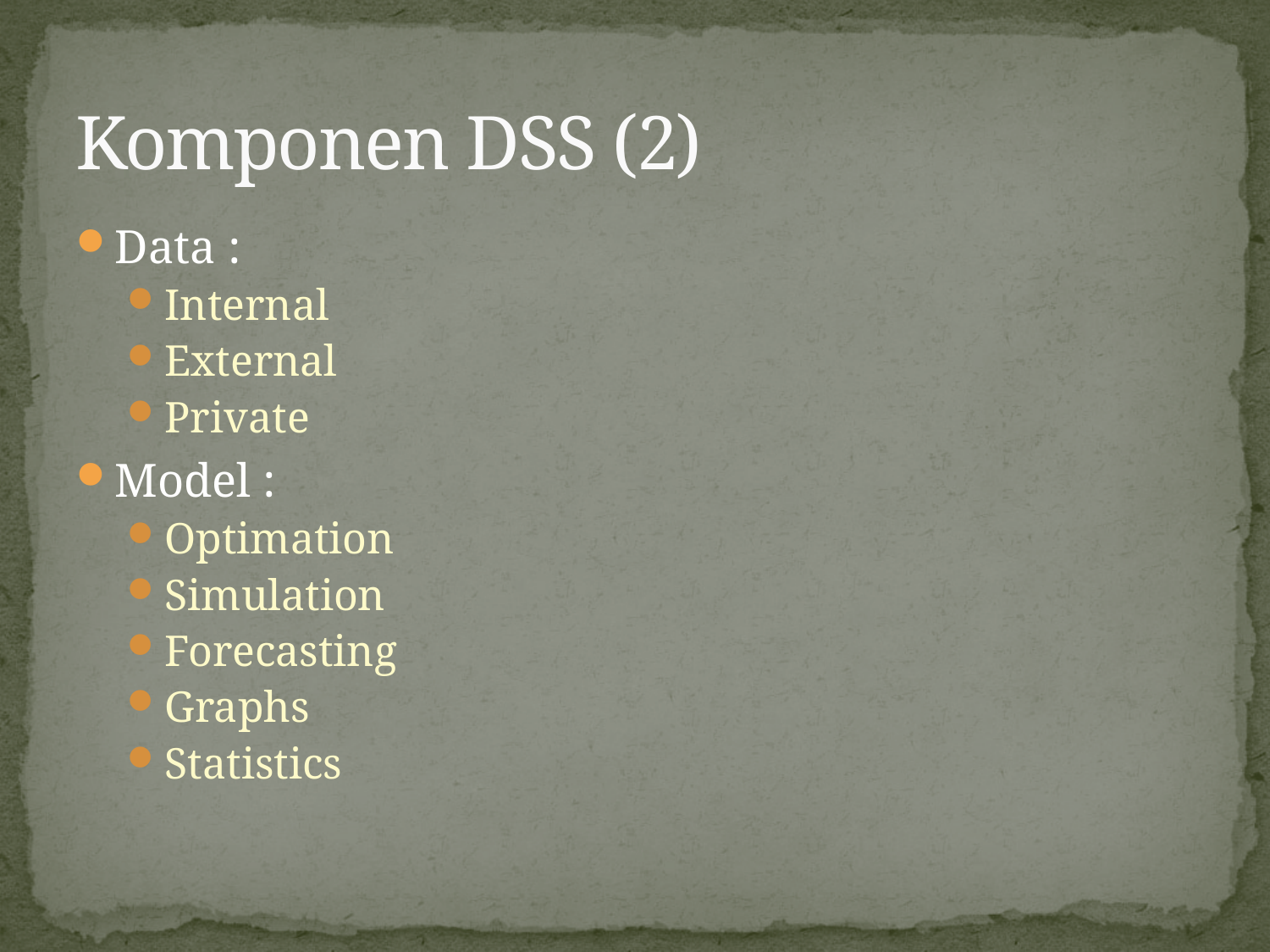

# Komponen DSS (2)
Data :
Internal
External
Private
Model :
Optimation
Simulation
Forecasting
Graphs
Statistics